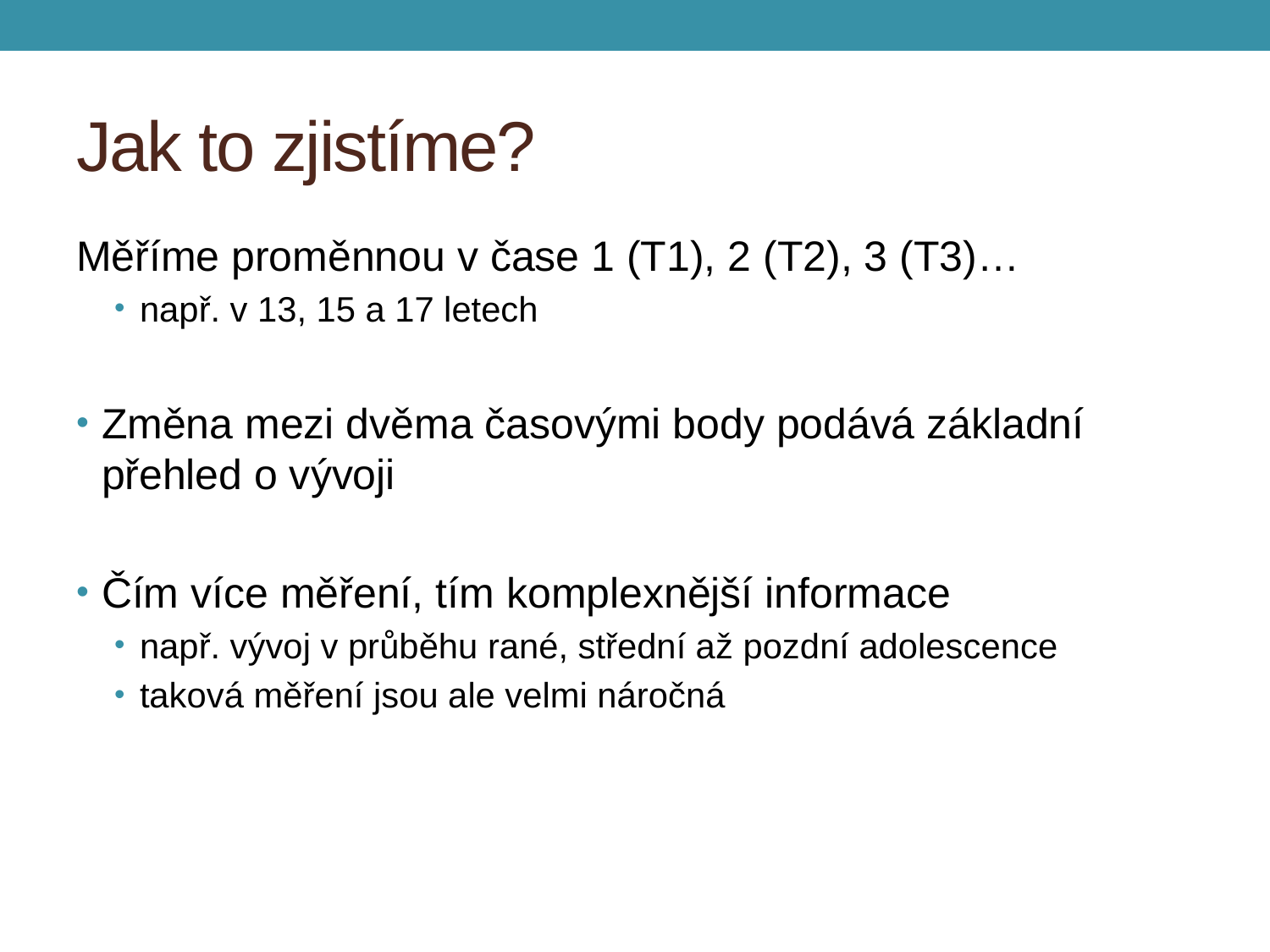

# Jak to zjistíme?
Měříme proměnnou v čase 1 (T1), 2 (T2), 3 (T3)…
např. v 13, 15 a 17 letech

Změna mezi dvěma časovými body podává základní přehled o vývoji

Čím více měření, tím komplexnější informace
např. vývoj v průběhu rané, střední až pozdní adolescence
taková měření jsou ale velmi náročná